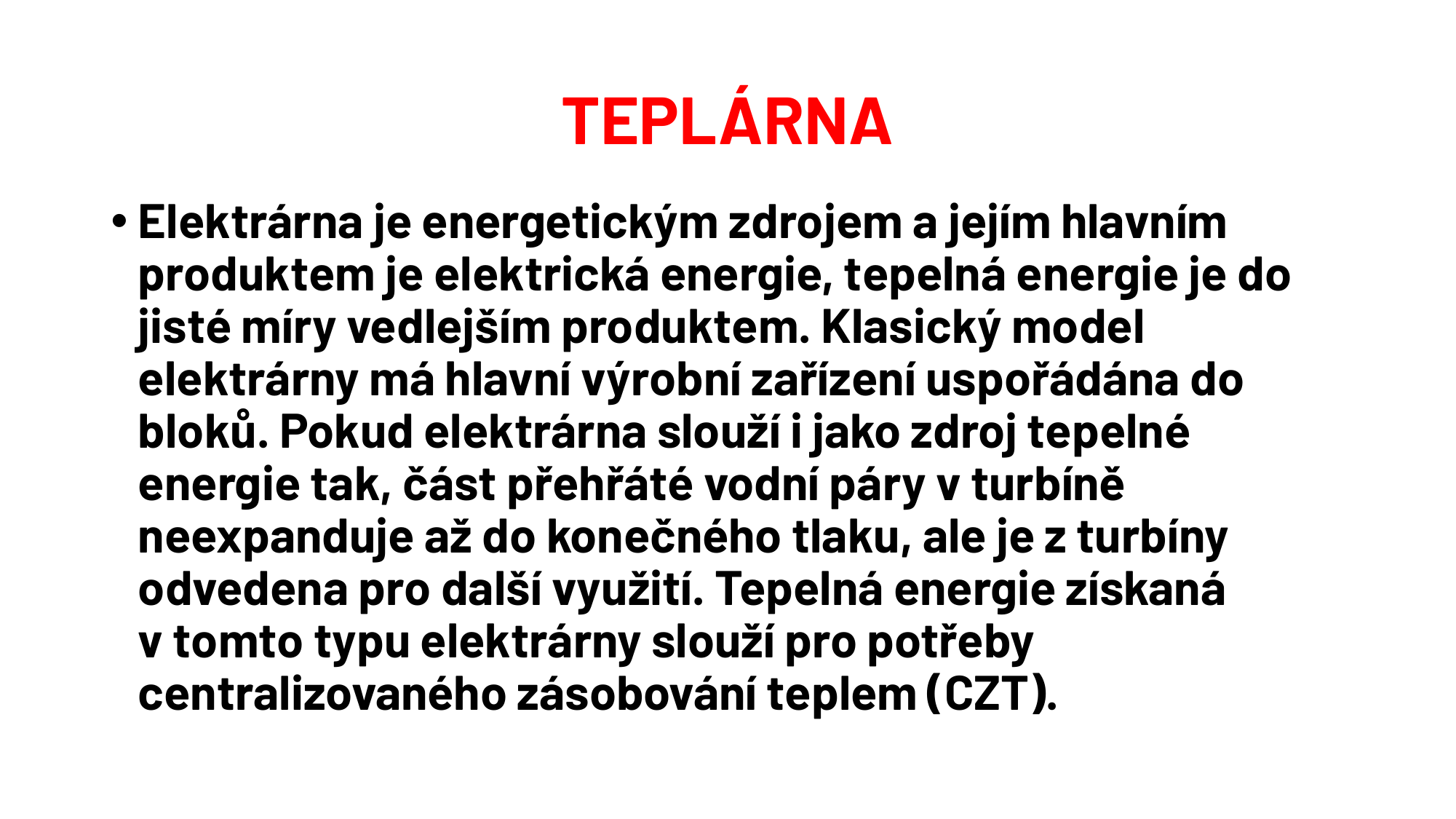

# TEPLÁRNA
Elektrárna je energetickým zdrojem a jejím hlavním produktem je elektrická energie, tepelná energie je do jisté míry vedlejším produktem. Klasický model elektrárny má hlavní výrobní zařízení uspořádána do bloků. Pokud elektrárna slouží i jako zdroj tepelné energie tak, část přehřáté vodní páry v turbíně neexpanduje až do konečného tlaku, ale je z turbíny odvedena pro další využití. Tepelná energie získaná
v tomto typu elektrárny slouží pro potřeby centralizovaného zásobování teplem (CZT).